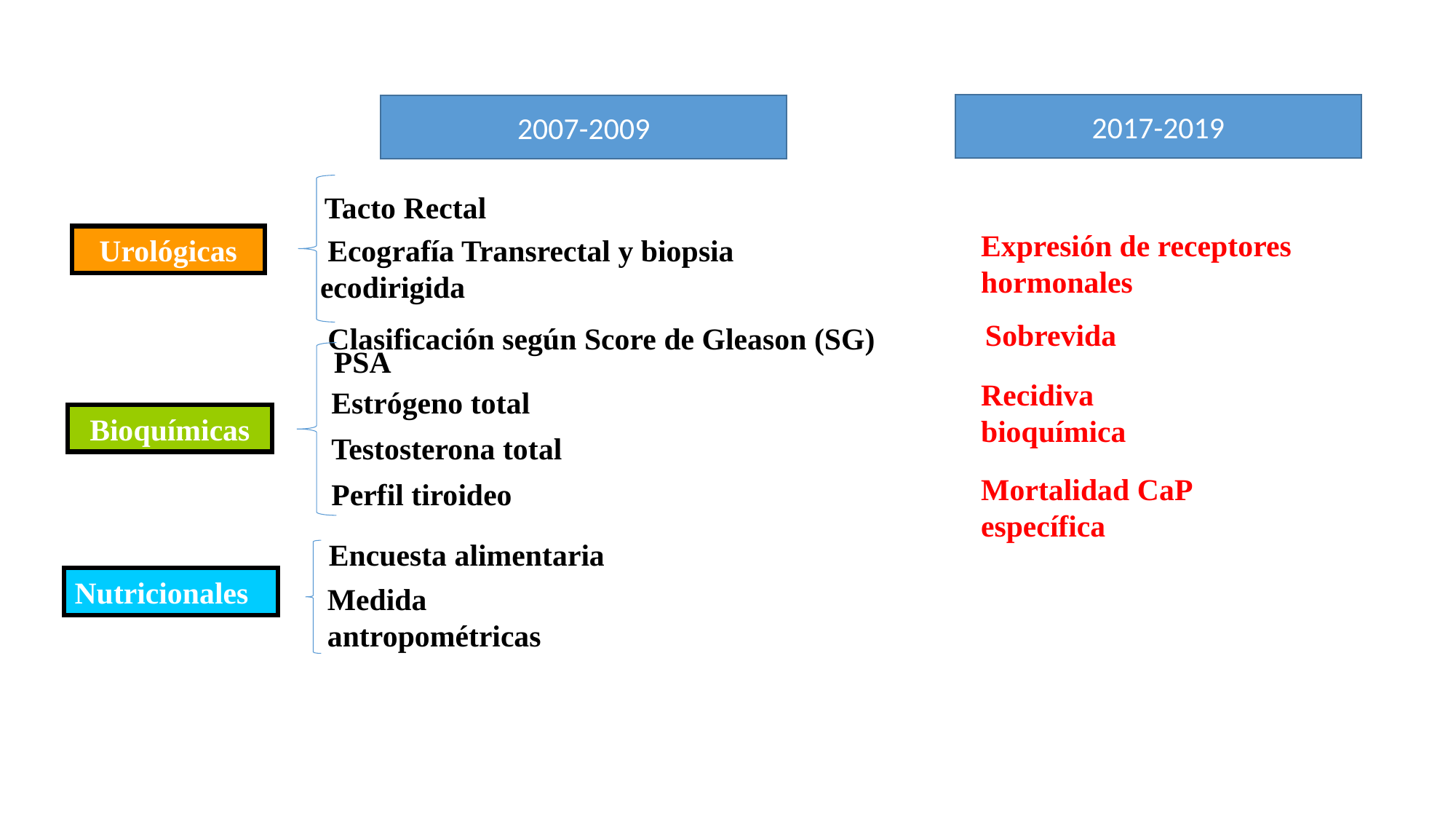

2017-2019
2007-2009

Tacto Rectal
 Ecografía Transrectal y biopsia ecodirigida
 Clasificación según Score de Gleason (SG)
Urológicas
Sobrevida
PSA

Recidiva bioquímica
Estrógeno total
Testosterona total
Perfil tiroideo
Bioquímicas
Mortalidad CaP específica
Nutricionales
Medida antropométricas
Expresión de receptores hormonales
Encuesta alimentaria